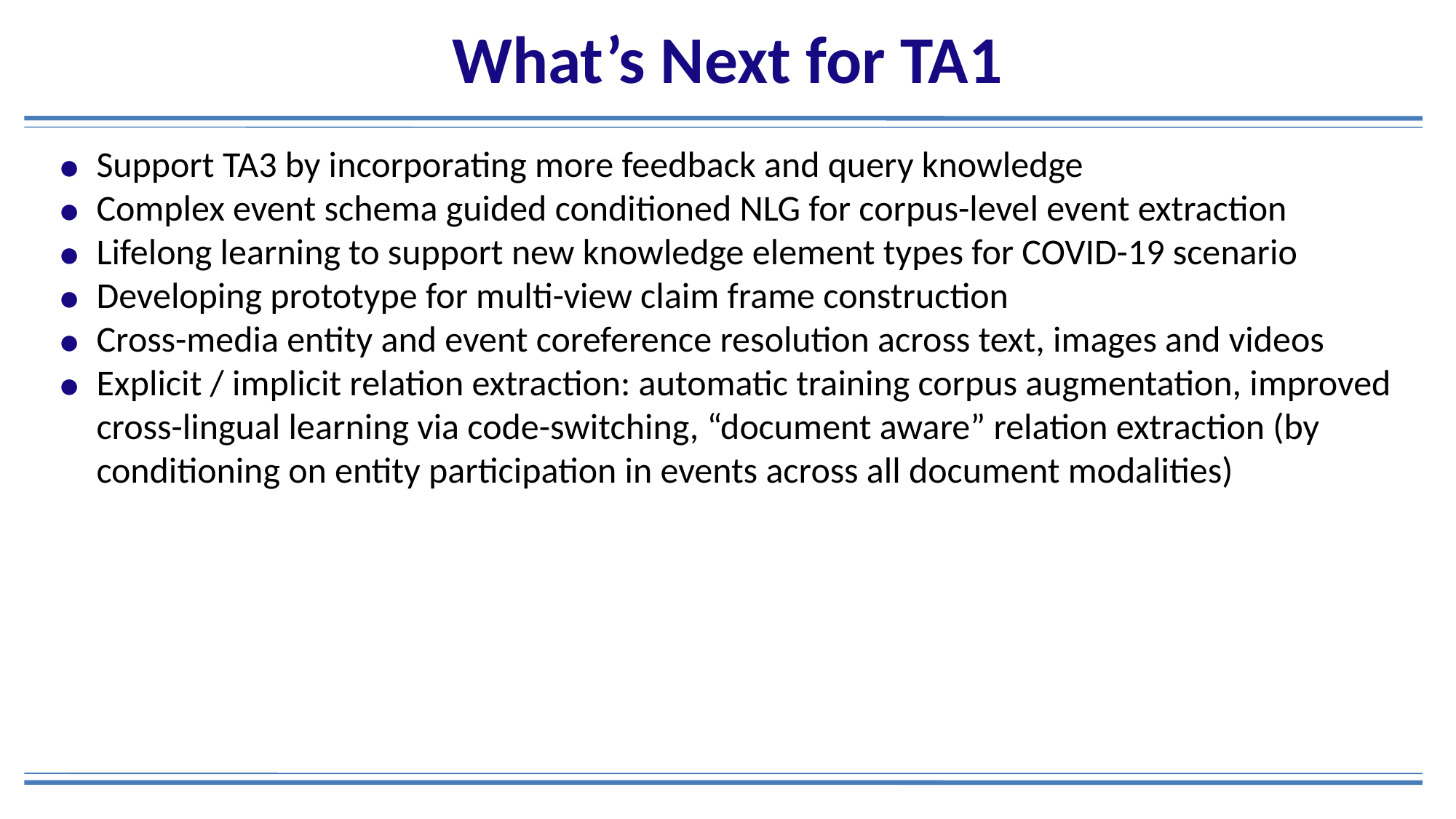

# What’s Next for TA1
Support TA3 by incorporating more feedback and query knowledge
Complex event schema guided conditioned NLG for corpus-level event extraction
Lifelong learning to support new knowledge element types for COVID-19 scenario
Developing prototype for multi-view claim frame construction
Cross-media entity and event coreference resolution across text, images and videos
Explicit / implicit relation extraction: automatic training corpus augmentation, improved cross-lingual learning via code-switching, “document aware” relation extraction (by conditioning on entity participation in events across all document modalities)